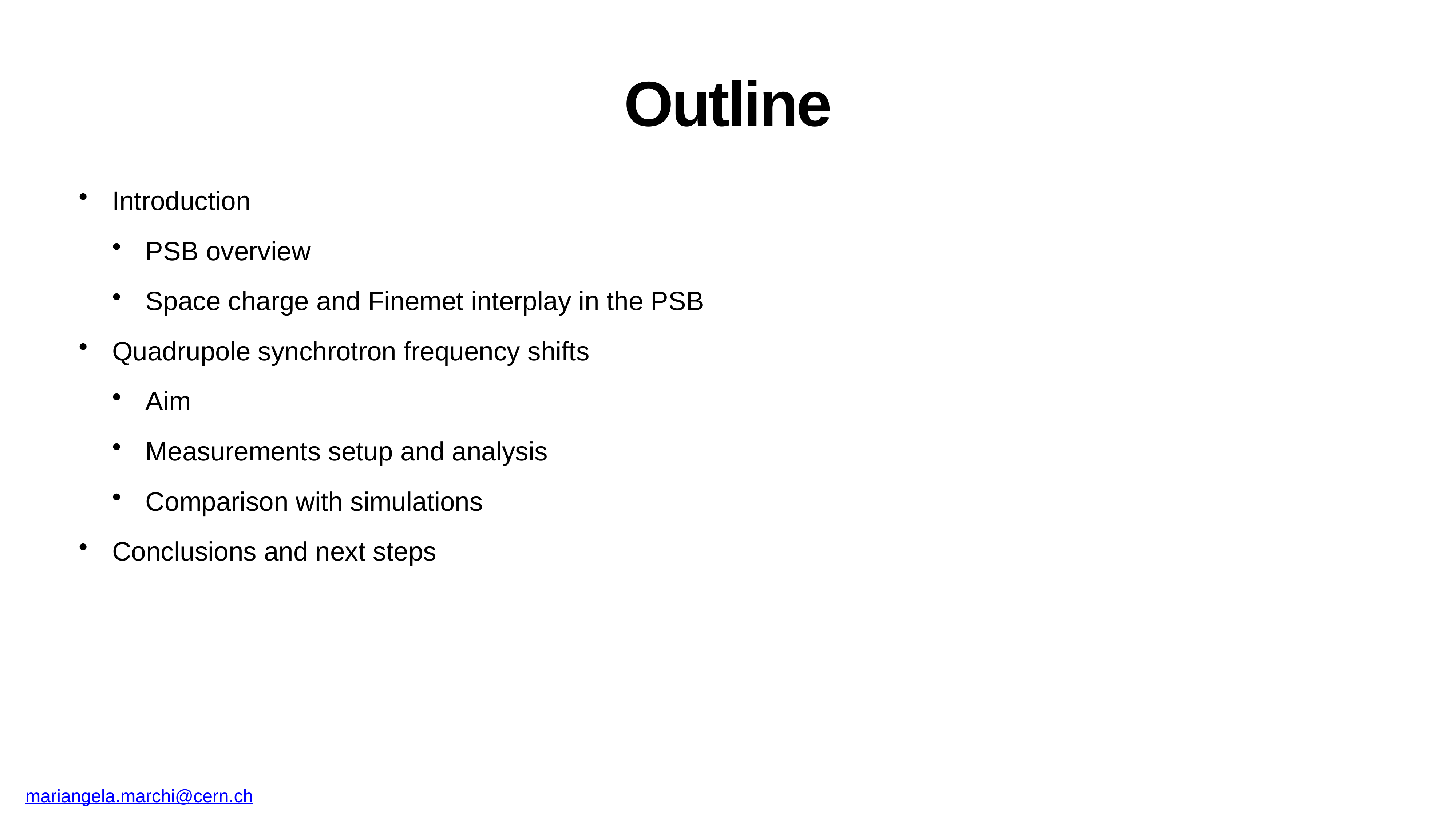

# Outline
Introduction
PSB overview
Space charge and Finemet interplay in the PSB
Quadrupole synchrotron frequency shifts
Aim
Measurements setup and analysis
Comparison with simulations
Conclusions and next steps
mariangela.marchi@cern.ch